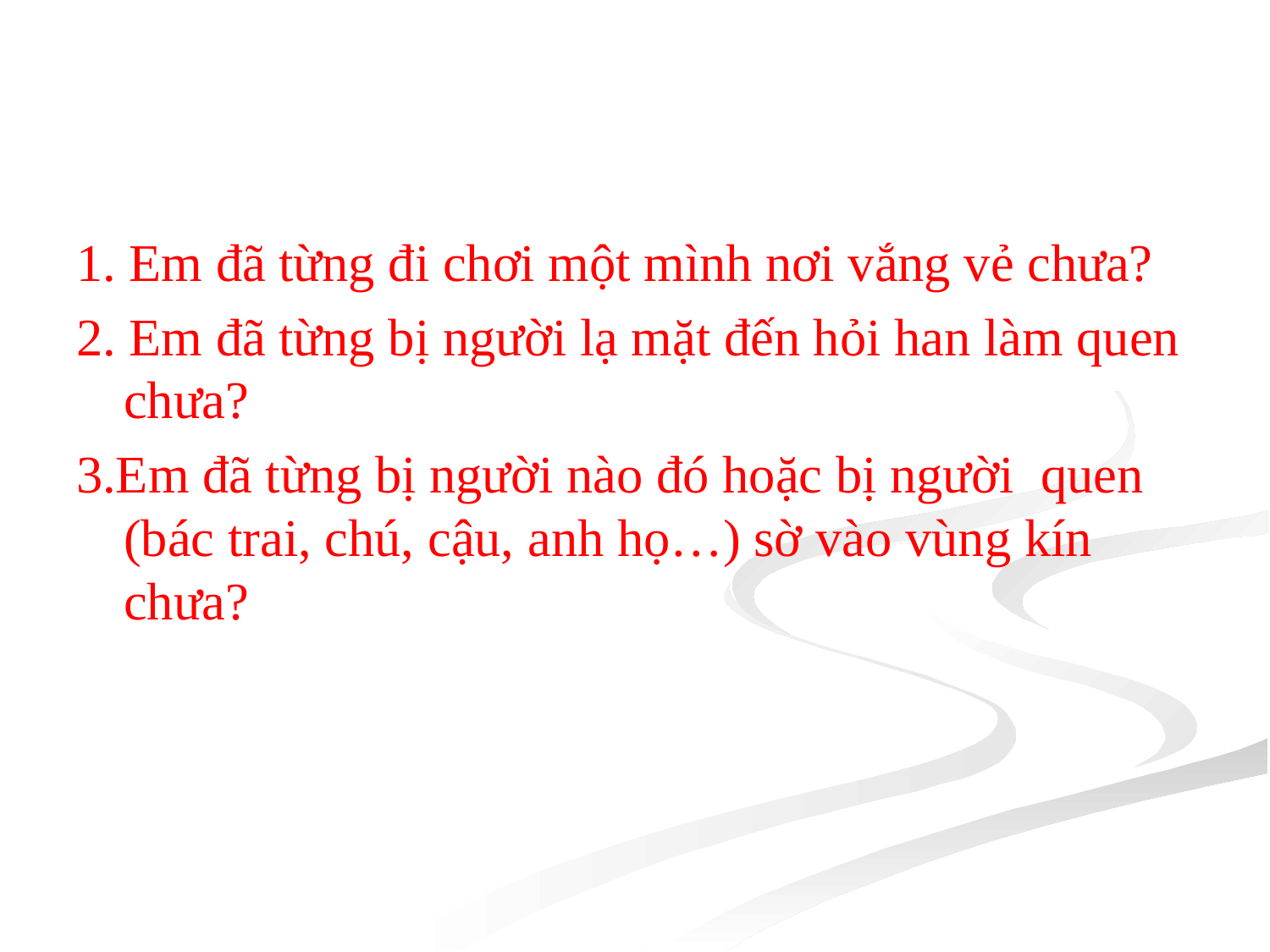

1. Em đã từng đi chơi một mình nơi vắng vẻ chưa?
2. Em đã từng bị người lạ mặt đến hỏi han làm quen chưa?
3.Em đã từng bị người nào đó hoặc bị người  quen (bác trai, chú, cậu, anh họ…) sờ vào vùng kín chưa?